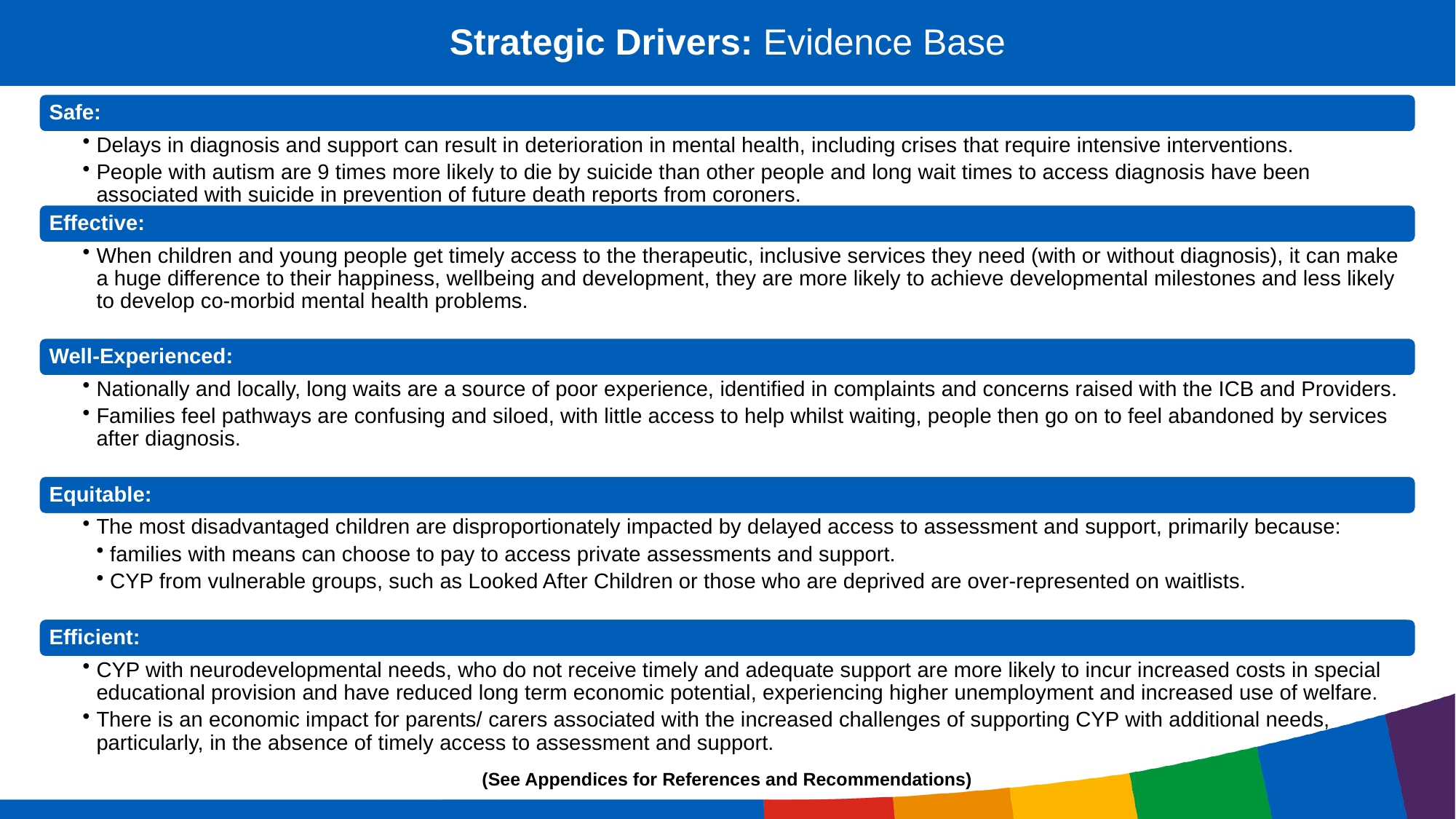

Strategic Drivers: Evidence Base
Safe:
Delays in diagnosis and support can result in deterioration in mental health, including crises that require intensive interventions.
People with autism are 9 times more likely to die by suicide than other people and long wait times to access diagnosis have been associated with suicide in prevention of future death reports from coroners.
Effective:
When children and young people get timely access to the therapeutic, inclusive services they need (with or without diagnosis), it can make a huge difference to their happiness, wellbeing and development, they are more likely to achieve developmental milestones and less likely to develop co-morbid mental health problems.

Well-Experienced:
Nationally and locally, long waits are a source of poor experience, identified in complaints and concerns raised with the ICB and Providers.
Families feel pathways are confusing and siloed, with little access to help whilst waiting, people then go on to feel abandoned by services after diagnosis.

Equitable:
The most disadvantaged children are disproportionately impacted by delayed access to assessment and support, primarily because:
families with means can choose to pay to access private assessments and support.
CYP from vulnerable groups, such as Looked After Children or those who are deprived are over-represented on waitlists.

Efficient:
CYP with neurodevelopmental needs, who do not receive timely and adequate support are more likely to incur increased costs in special educational provision and have reduced long term economic potential, experiencing higher unemployment and increased use of welfare.
There is an economic impact for parents/ carers associated with the increased challenges of supporting CYP with additional needs, particularly, in the absence of timely access to assessment and support.
(See Appendices for References and Recommendations)